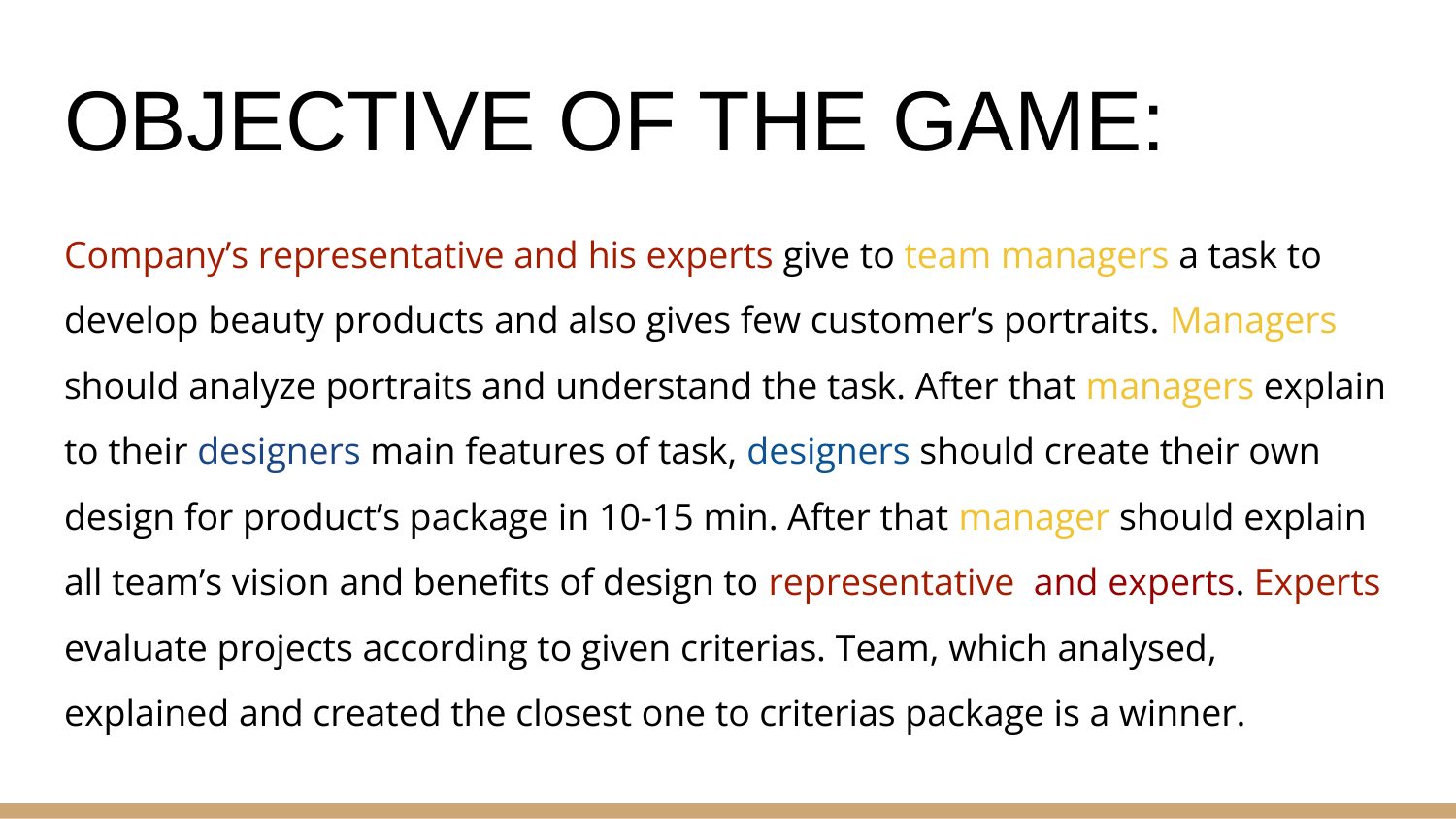

# OBJECTIVE OF THE GAME:
Company’s representative and his experts give to team managers a task to develop beauty products and also gives few customer’s portraits. Managers should analyze portraits and understand the task. After that managers explain to their designers main features of task, designers should create their own design for product’s package in 10-15 min. After that manager should explain all team’s vision and benefits of design to representative  and experts. Experts evaluate projects according to given criterias. Team, which analysed, explained and created the closest one to criterias package is a winner.